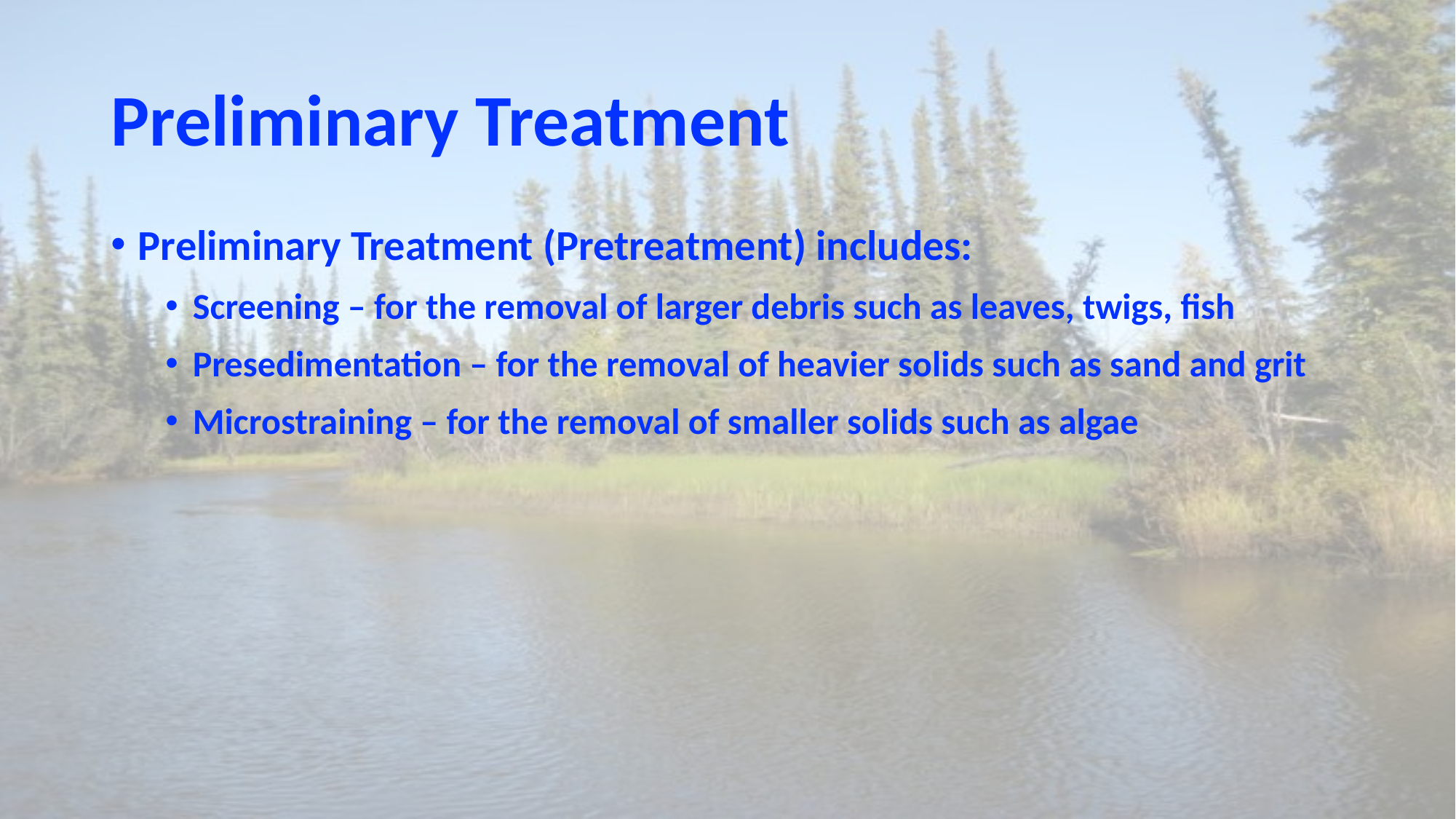

# Preliminary Treatment
Preliminary Treatment (Pretreatment) includes:
Screening – for the removal of larger debris such as leaves, twigs, fish
Presedimentation – for the removal of heavier solids such as sand and grit
Microstraining – for the removal of smaller solids such as algae